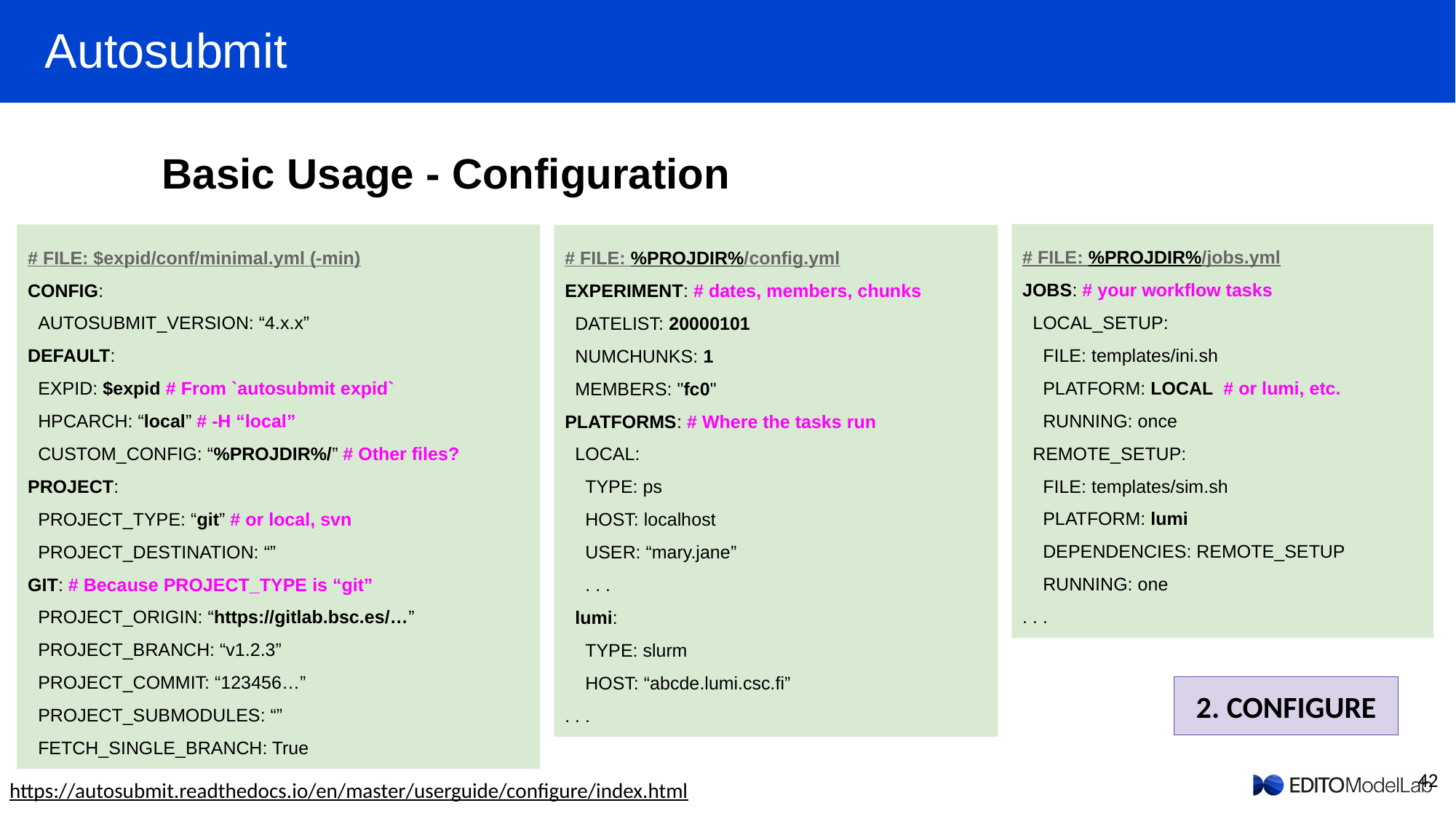

Autosubmit
Basic Usage - Configuration
# FILE: $expid/conf/minimal.yml (-min)
CONFIG:
  AUTOSUBMIT_VERSION: “4.x.x”
DEFAULT:
  EXPID: $expid # From `autosubmit expid`
  HPCARCH: “local” # -H “local”
  CUSTOM_CONFIG: “%PROJDIR%/” # Other files?
PROJECT:
  PROJECT_TYPE: “git” # or local, svn
  PROJECT_DESTINATION: “”
GIT: # Because PROJECT_TYPE is “git”
  PROJECT_ORIGIN: “https://gitlab.bsc.es/…”
  PROJECT_BRANCH: “v1.2.3”
  PROJECT_COMMIT: “123456…”
  PROJECT_SUBMODULES: “”
  FETCH_SINGLE_BRANCH: True
# FILE: %PROJDIR%/jobs.yml
JOBS: # your workflow tasks
  LOCAL_SETUP:
    FILE: templates/ini.sh
    PLATFORM: LOCAL  # or lumi, etc.
    RUNNING: once
  REMOTE_SETUP:
    FILE: templates/sim.sh
    PLATFORM: lumi
    DEPENDENCIES: REMOTE_SETUP
    RUNNING: one
. . .
# FILE: %PROJDIR%/config.yml
EXPERIMENT: # dates, members, chunks
  DATELIST: 20000101
  NUMCHUNKS: 1
  MEMBERS: "fc0"
PLATFORMS: # Where the tasks run
  LOCAL:
    TYPE: ps
    HOST: localhost
    USER: “mary.jane”
    . . .
  lumi:
    TYPE: slurm
    HOST: “abcde.lumi.csc.fi”
. . .
2. CONFIGURE
42
https://autosubmit.readthedocs.io/en/master/userguide/configure/index.html